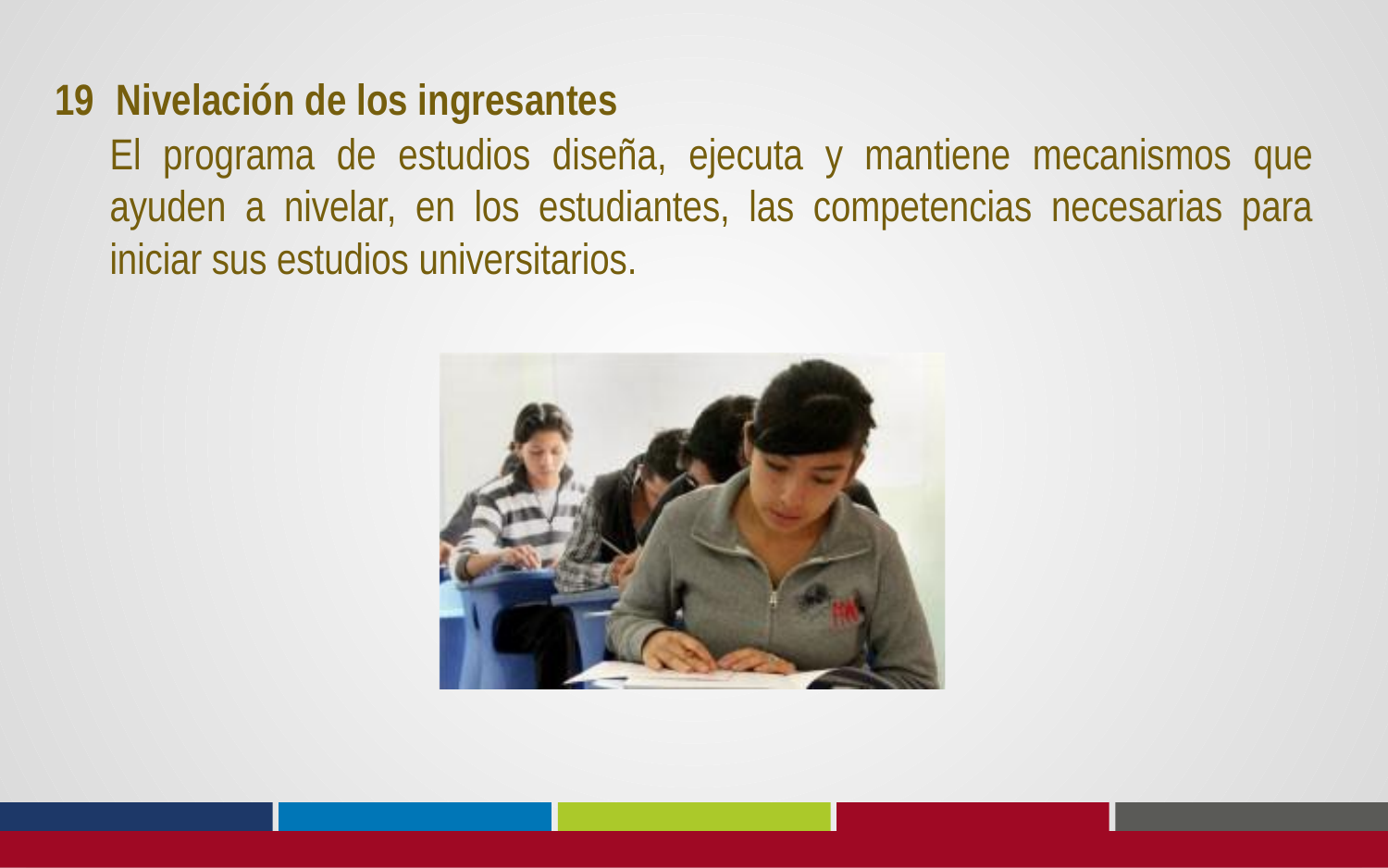

19	Nivelación de los ingresantes
El programa de estudios diseña, ejecuta y mantiene mecanismos que ayuden a nivelar, en los estudiantes, las competencias necesarias para iniciar sus estudios universitarios.